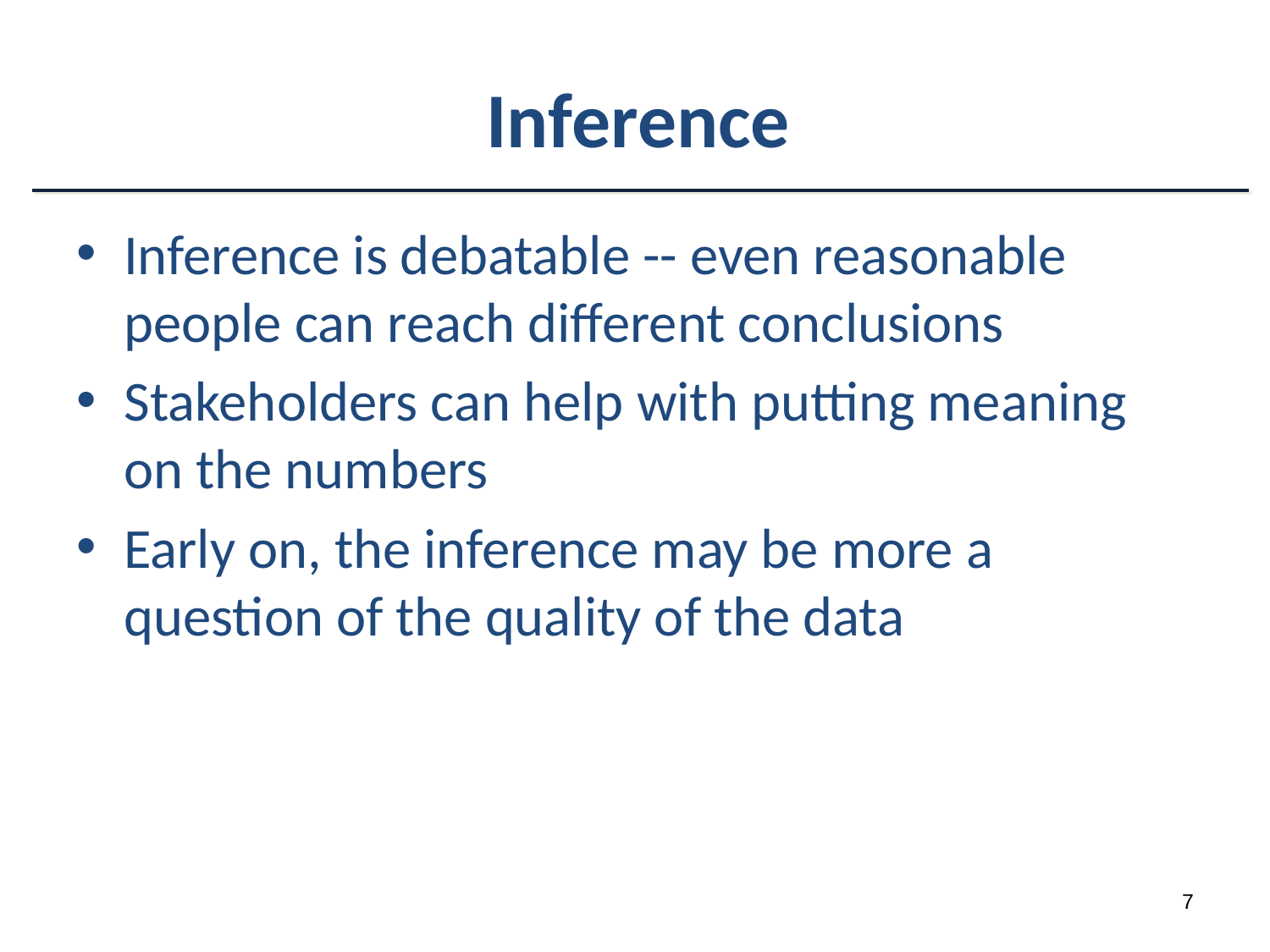

# Inference
Inference is debatable -- even reasonable people can reach different conclusions
Stakeholders can help with putting meaning on the numbers
Early on, the inference may be more a question of the quality of the data
7